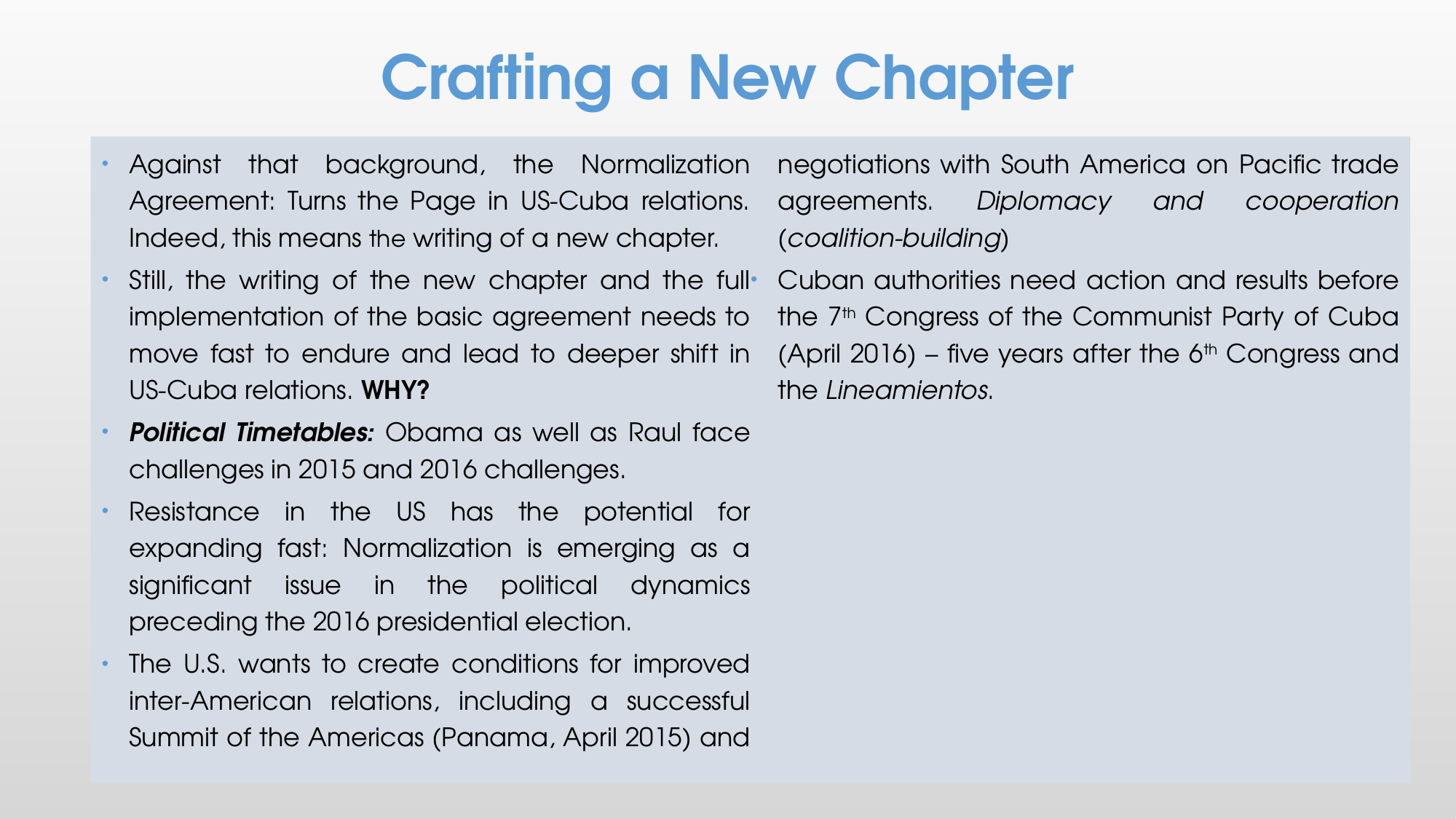

# Crafting a New Chapter
Against that background, the Normalization Agreement: Turns the Page in US-Cuba relations. Indeed, this means the writing of a new chapter.
Still, the writing of the new chapter and the full implementation of the basic agreement needs to move fast to endure and lead to deeper shift in US-Cuba relations. WHY?
Political Timetables: Obama as well as Raul face challenges in 2015 and 2016 challenges.
Resistance in the US has the potential for expanding fast: Normalization is emerging as a significant issue in the political dynamics preceding the 2016 presidential election.
The U.S. wants to create conditions for improved inter-American relations, including a successful Summit of the Americas (Panama, April 2015) and negotiations with South America on Pacific trade agreements. Diplomacy and cooperation (coalition-building)
Cuban authorities need action and results before the 7th Congress of the Communist Party of Cuba (April 2016) – five years after the 6th Congress and the Lineamientos.